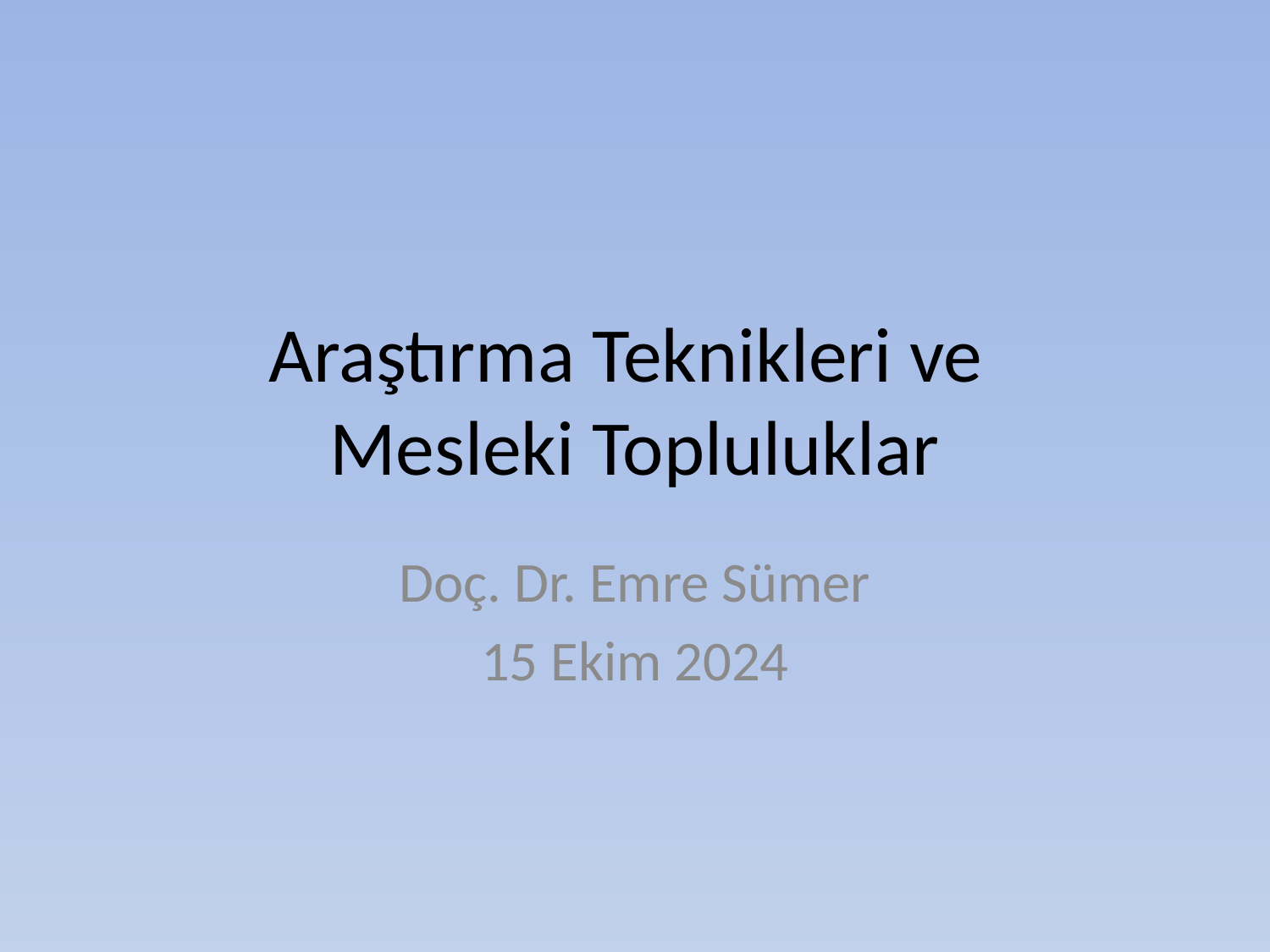

# Araştırma Teknikleri ve Mesleki Topluluklar
Doç. Dr. Emre Sümer
15 Ekim 2024